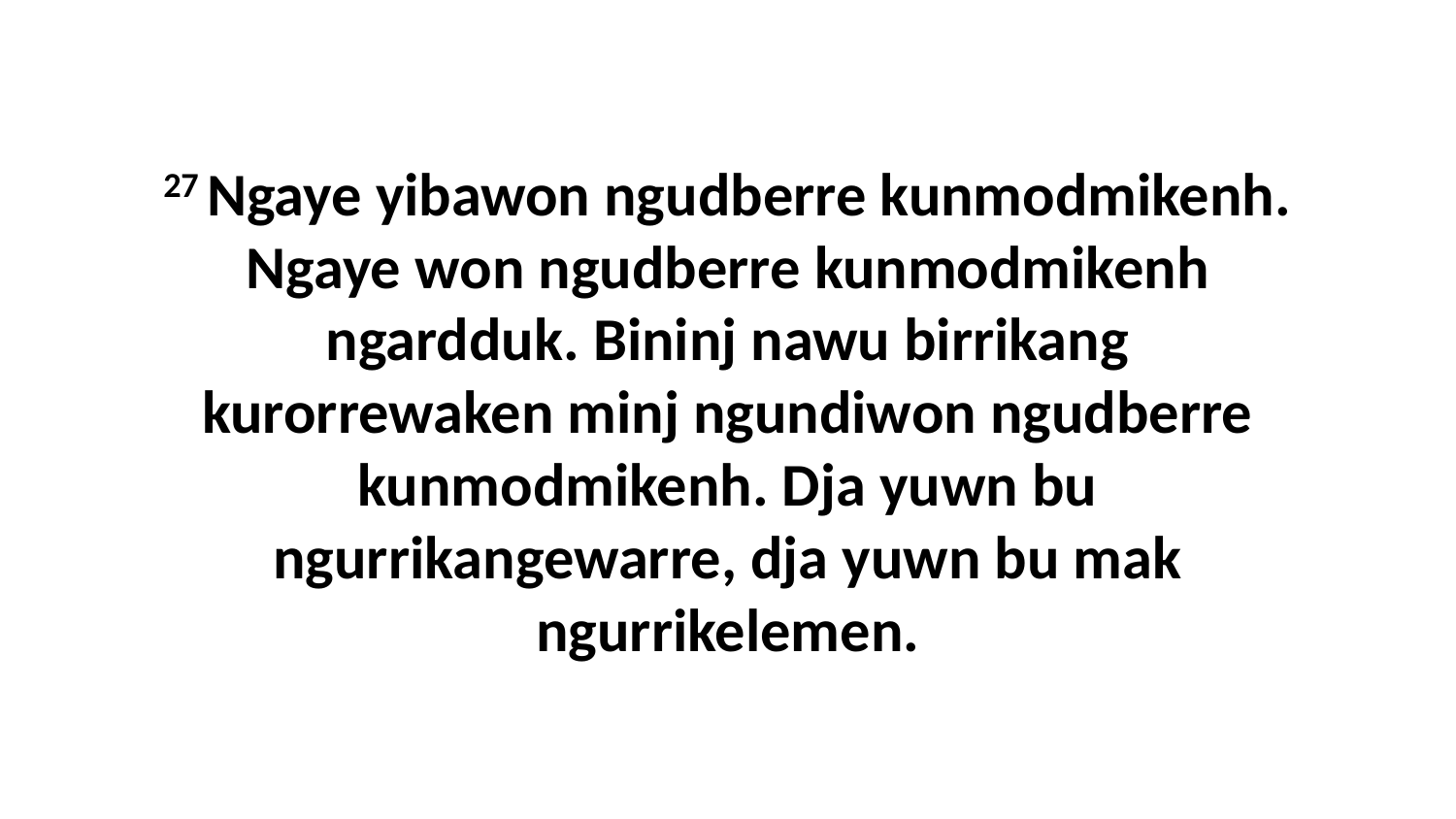

27 Ngaye yibawon ngudberre kunmodmikenh. Ngaye won ngudberre kunmodmikenh ngardduk. Bininj nawu birrikang kurorrewaken minj ngundiwon ngudberre kunmodmikenh. Dja yuwn bu ngurrikangewarre, dja yuwn bu mak ngurrikelemen.